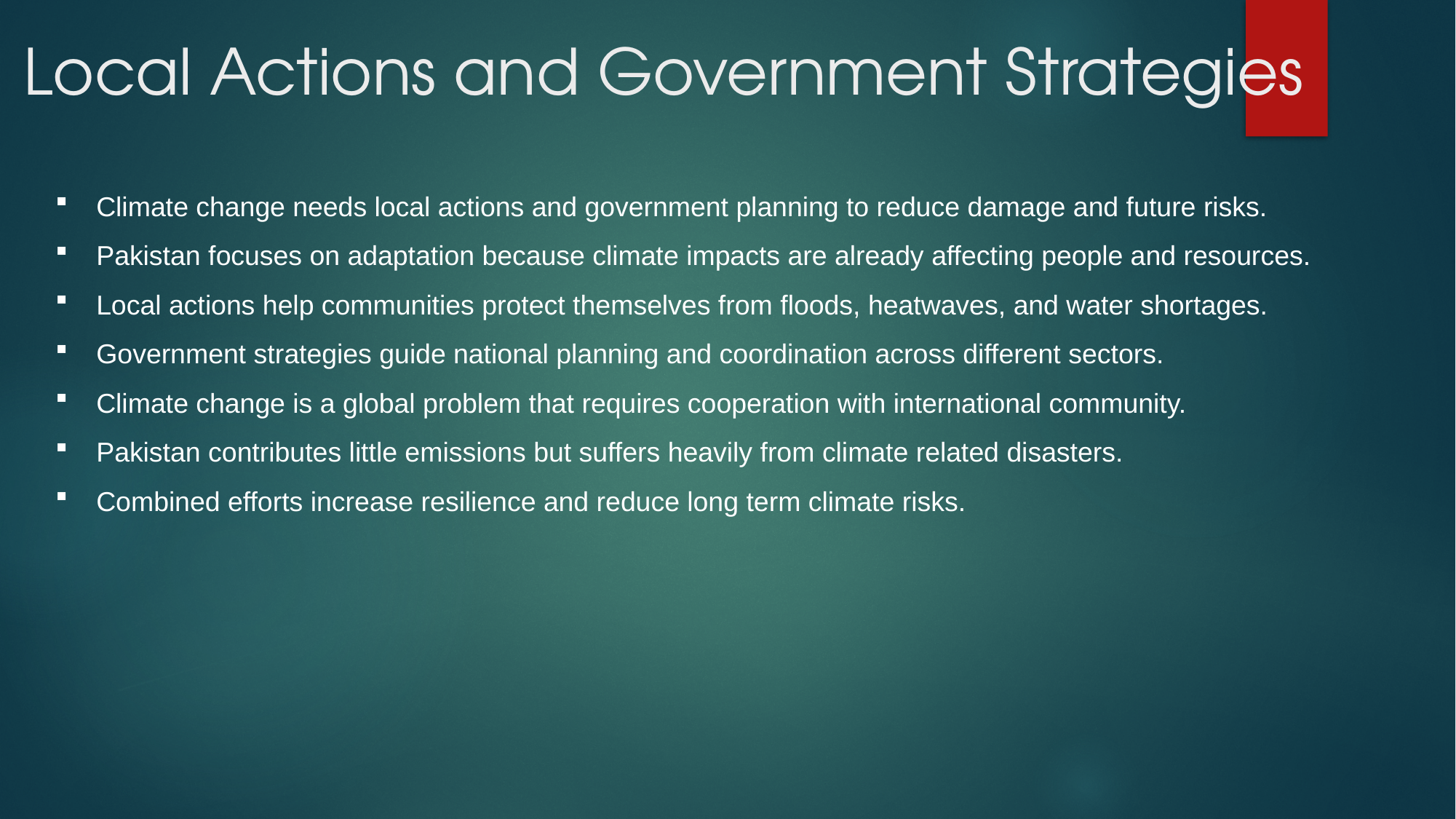

# Local Actions and Government Strategies
Climate change needs local actions and government planning to reduce damage and future risks.
Pakistan focuses on adaptation because climate impacts are already affecting people and resources.
Local actions help communities protect themselves from floods, heatwaves, and water shortages.
Government strategies guide national planning and coordination across different sectors.
Climate change is a global problem that requires cooperation with international community.
Pakistan contributes little emissions but suffers heavily from climate related disasters.
Combined efforts increase resilience and reduce long term climate risks.